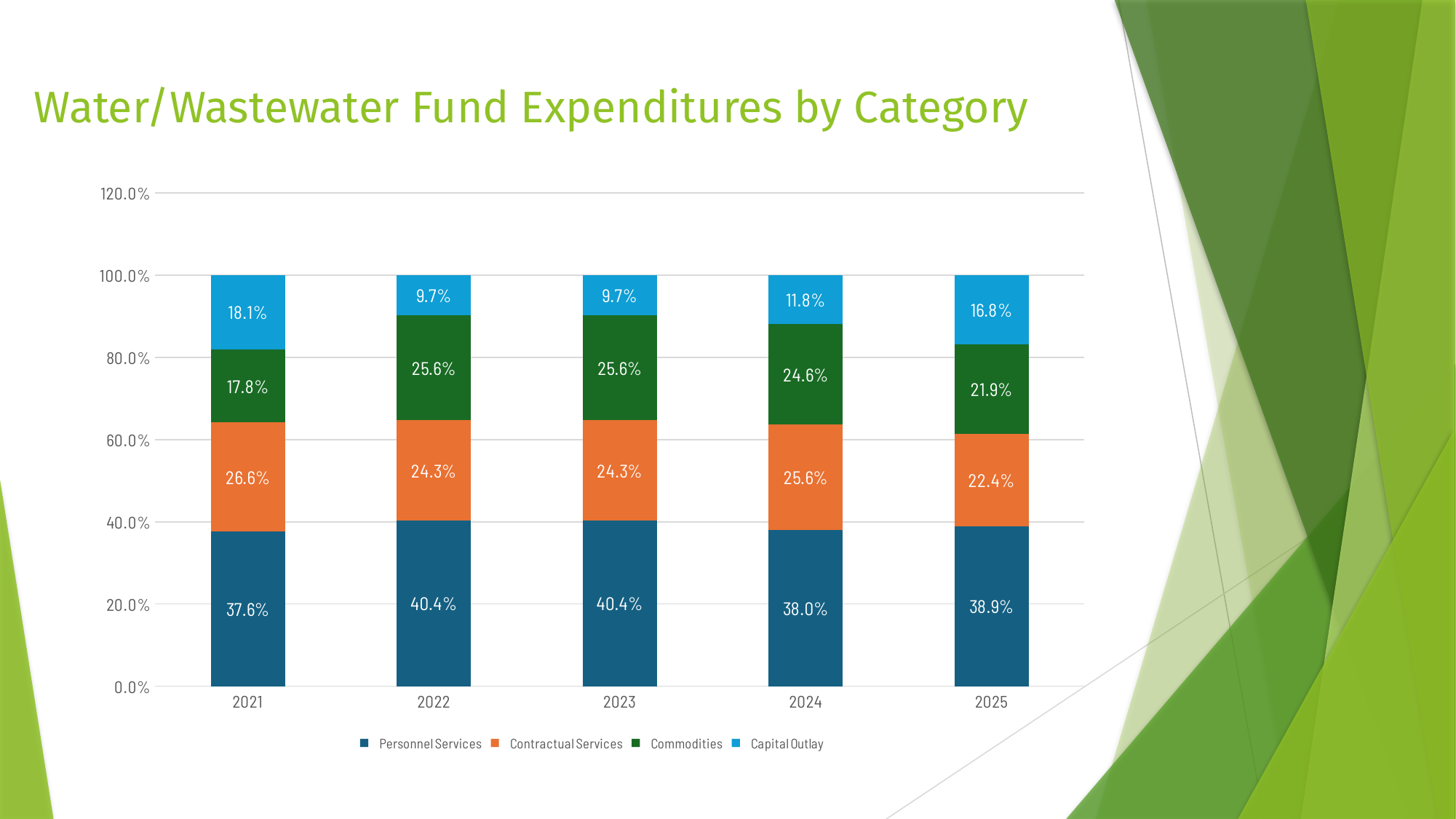

# Water/Wastewater Fund Expenditures by Category

### Chart

| Category |    Personnel Services |    Contractual Services |    Commodities |    Capital Outlay |
|---|---|---|---|---|
| 2021 | 0.37570545607744904 | 0.2659061502661226 | 0.1778624931599201 | 0.18052590049650827 |
| 2022 | 0.40391877092163936 | 0.24279280970663314 | 0.2561730246285083 | 0.0971153947432191 |
| 2023 | 0.40391877092163936 | 0.24279280970663314 | 0.2561730246285083 | 0.0971153947432191 |
| 2024 | 0.3802000066334125 | 0.25601890160739643 | 0.24572872438472584 | 0.11805236737446517 |
| 2025 | 0.3894534525710187 | 0.22416682347090974 | 0.21867876520067975 | 0.16770095875739177 |